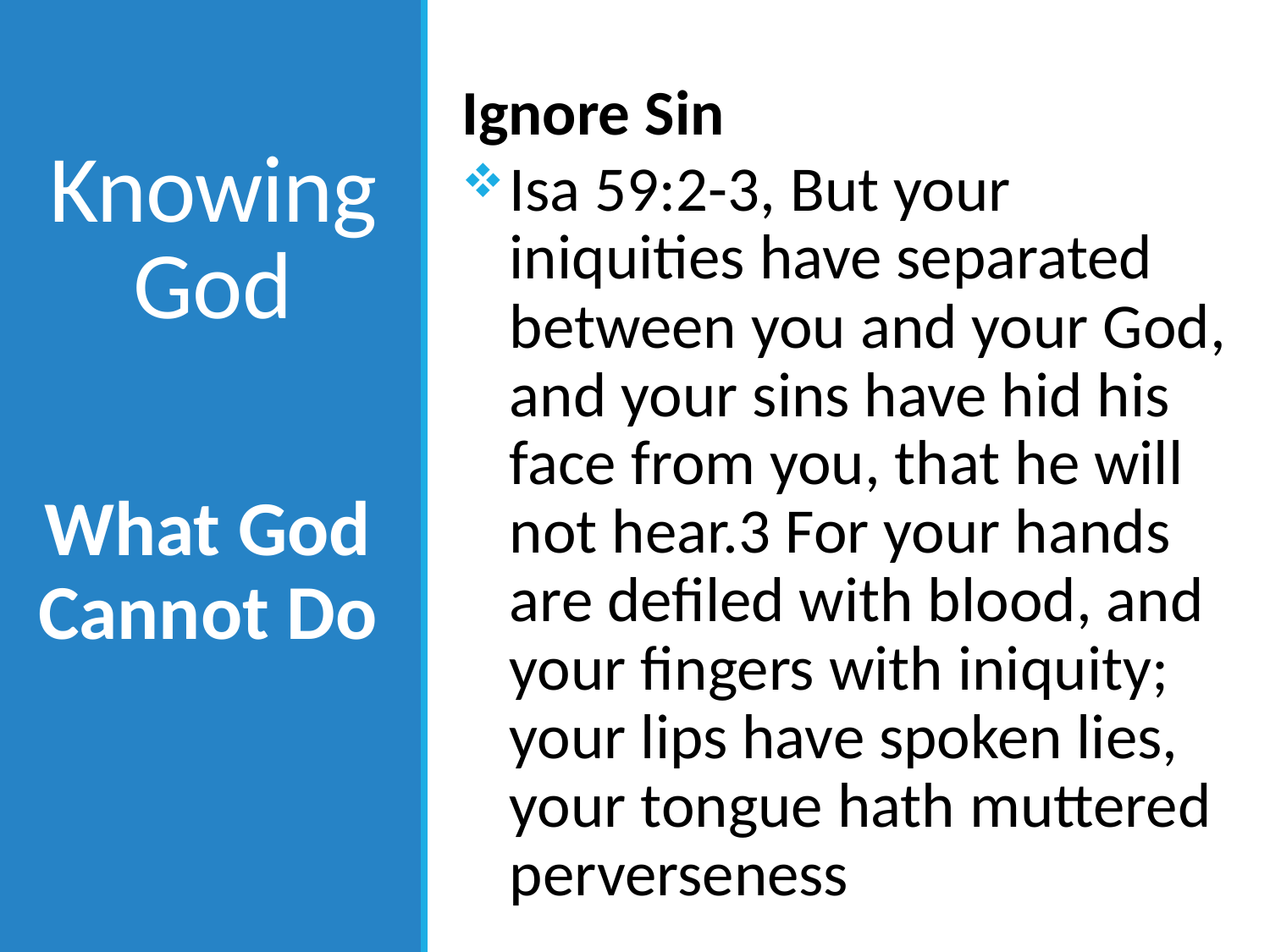

Ignore Sin
Isa 59:2-3, But your iniquities have separated between you and your God, and your sins have hid his face from you, that he will not hear.3 For your hands are defiled with blood, and your fingers with iniquity; your lips have spoken lies, your tongue hath muttered perverseness
# Knowing God
What God Cannot Do